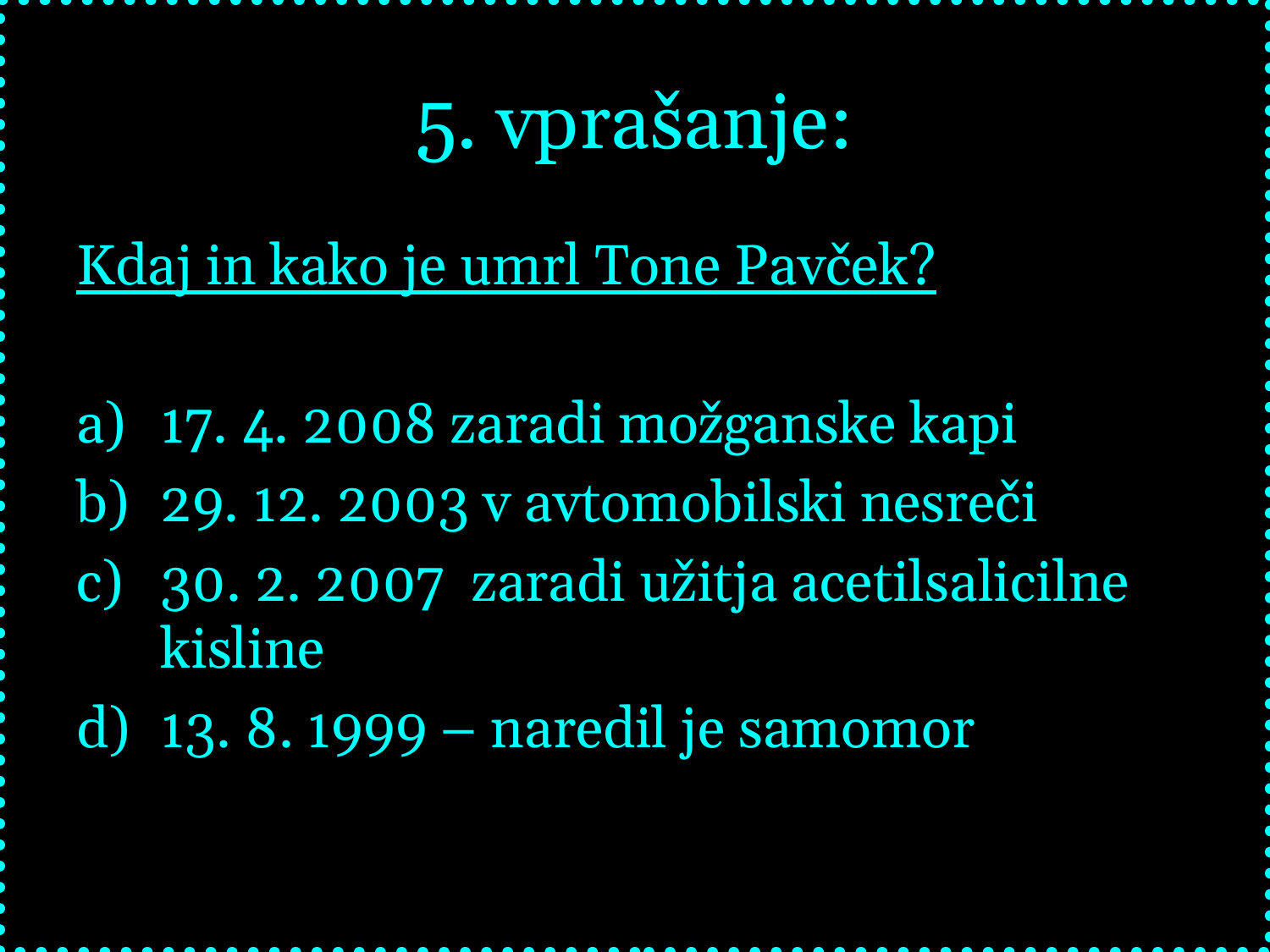

# 5. vprašanje:
Kdaj in kako je umrl Tone Pavček?

17. 4. 2008 zaradi možganske kapi
29. 12. 2003 v avtomobilski nesreči
30. 2. 2007  zaradi užitja acetilsalicilne kisline
13. 8. 1999 – naredil je samomor